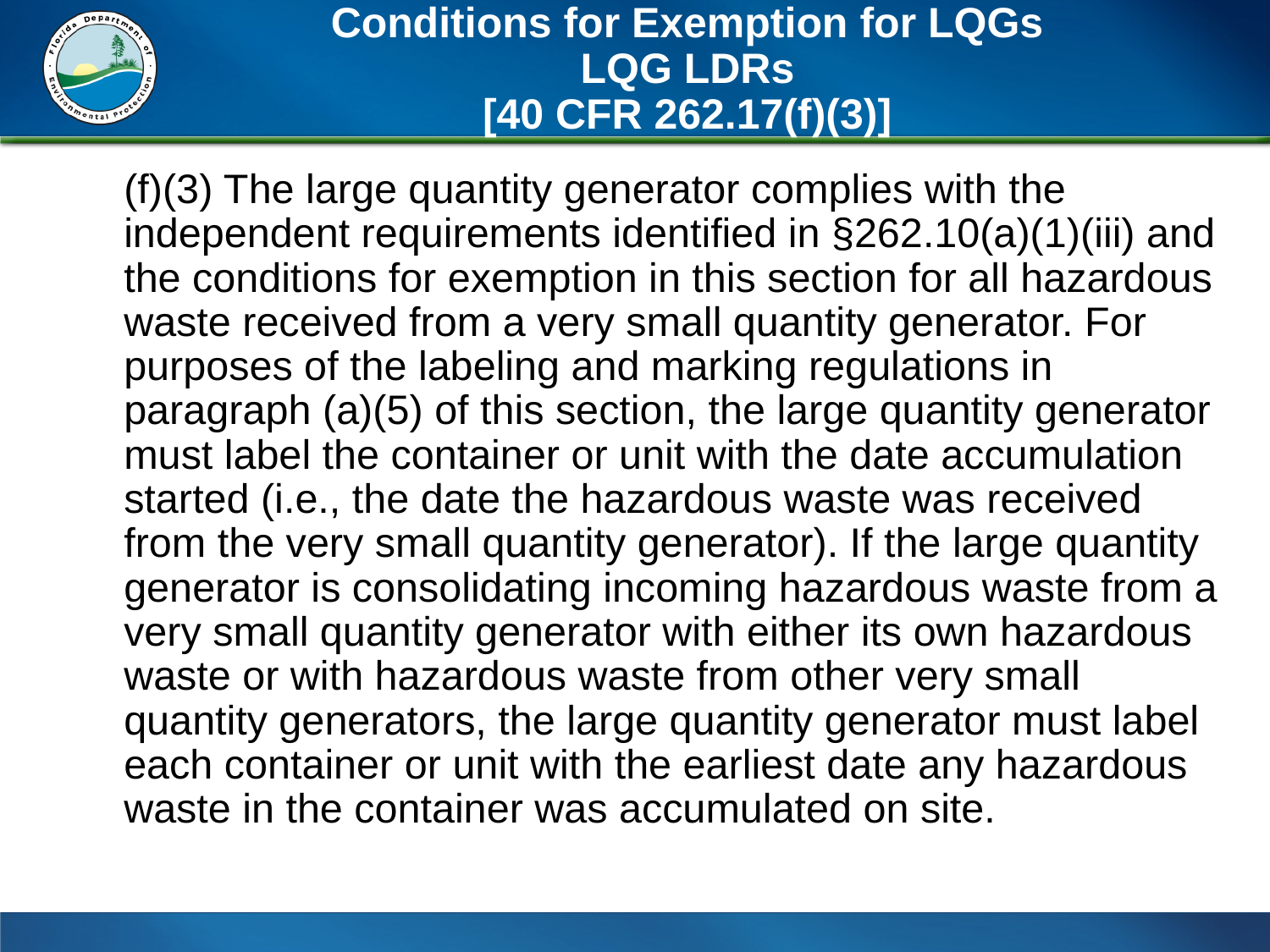

# Conditions for Exemption for LQGs LQG LDRs [40 CFR 262.17(f)(3)]
(f)(3) The large quantity generator complies with the independent requirements identified in §262.10(a)(1)(iii) and the conditions for exemption in this section for all hazardous waste received from a very small quantity generator. For purposes of the labeling and marking regulations in paragraph (a)(5) of this section, the large quantity generator must label the container or unit with the date accumulation started (i.e., the date the hazardous waste was received from the very small quantity generator). If the large quantity generator is consolidating incoming hazardous waste from a very small quantity generator with either its own hazardous waste or with hazardous waste from other very small quantity generators, the large quantity generator must label each container or unit with the earliest date any hazardous waste in the container was accumulated on site.